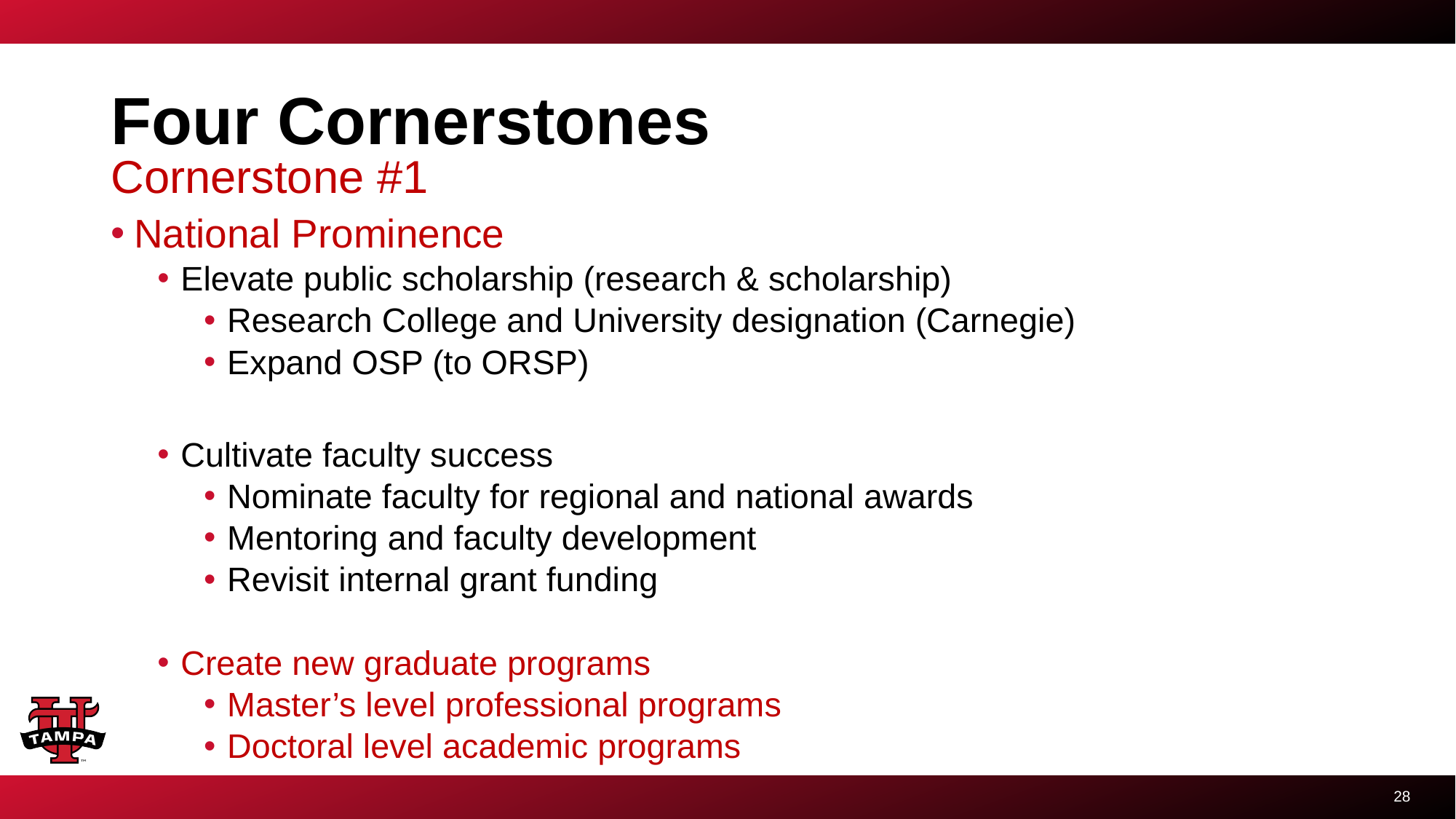

# Four Cornerstones
Cornerstone #1
National Prominence
Elevate public scholarship (research & scholarship)
Research College and University designation (Carnegie)
Expand OSP (to ORSP)

Cultivate faculty success
Nominate faculty for regional and national awards
Mentoring and faculty development
Revisit internal grant funding

Create new graduate programs
Master’s level professional programs
Doctoral level academic programs

28